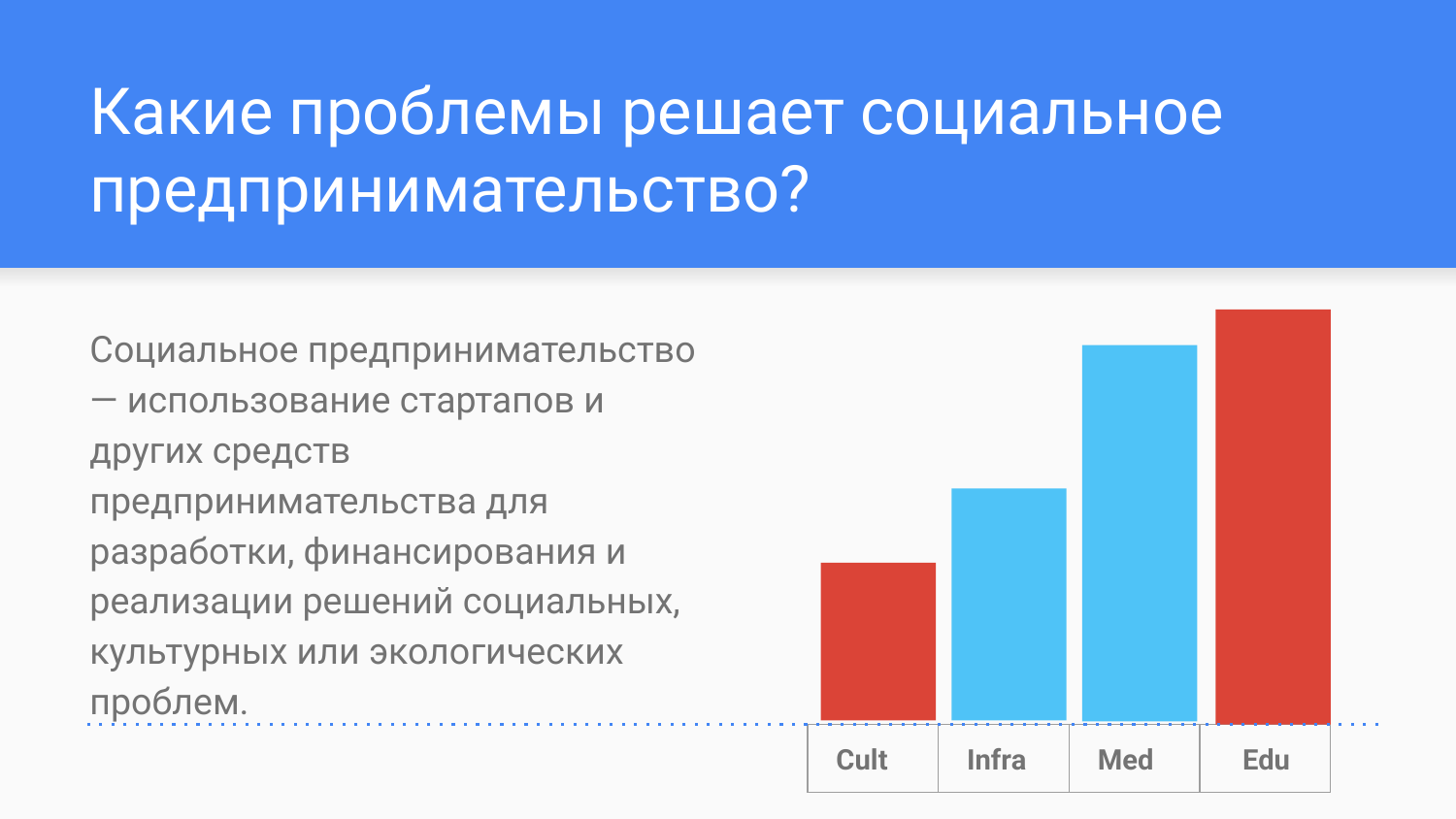

# Какие проблемы решает социальное предпринимательство?
Социальное предпринимательство — использование стартапов и других средств предпринимательства для разработки, финансирования и реализации решений социальных, культурных или экологических проблем.

| Cult | Infra | Med | Edu |
| --- | --- | --- | --- |